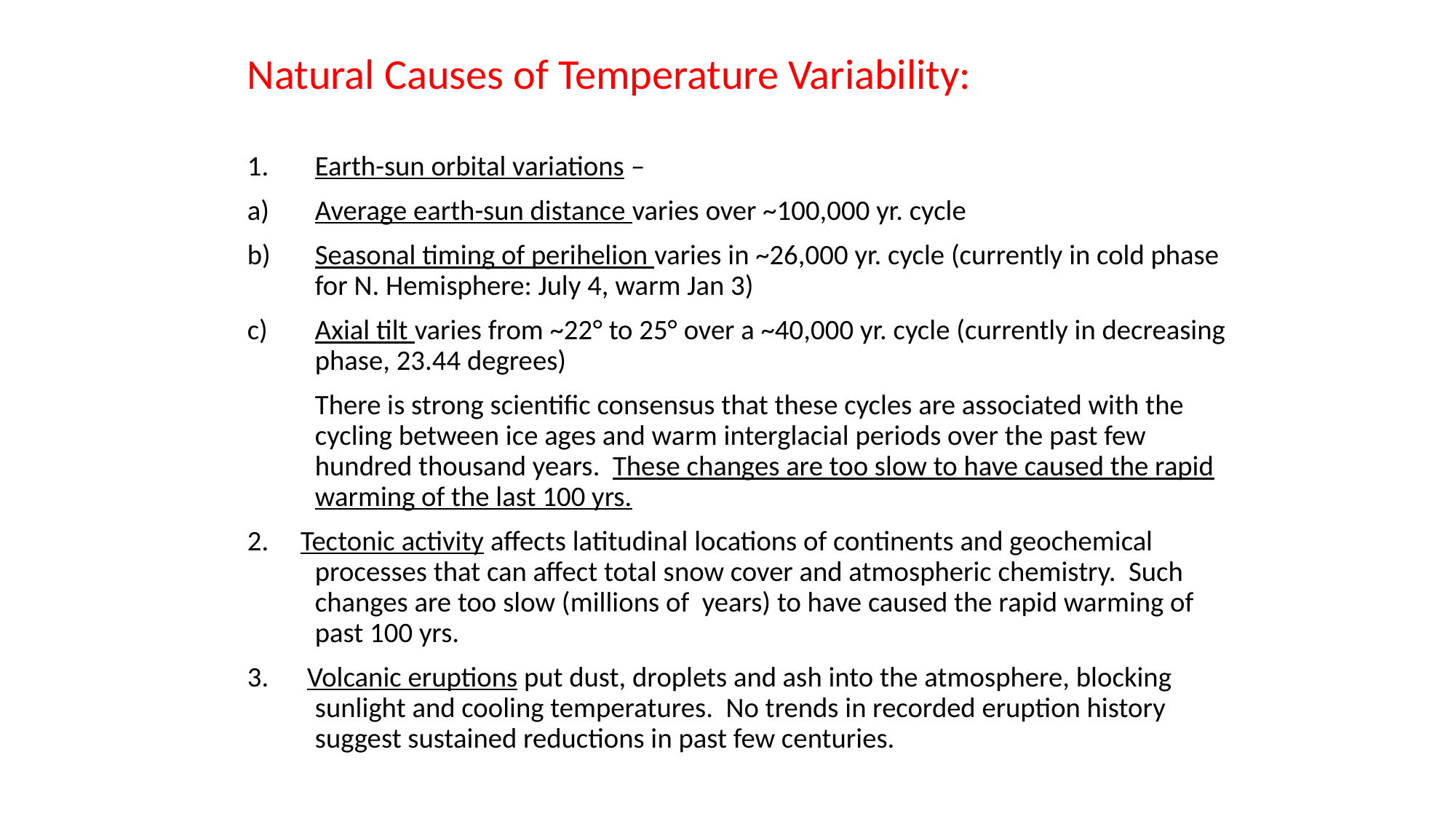

# Natural Causes of Temperature Variability:
Earth-sun orbital variations –
Average earth-sun distance varies over ~100,000 yr. cycle
Seasonal timing of perihelion varies in ~26,000 yr. cycle (currently in cold phase for N. Hemisphere: July 4, warm Jan 3)
Axial tilt varies from ~22° to 25° over a ~40,000 yr. cycle (currently in decreasing phase, 23.44 degrees)
	There is strong scientific consensus that these cycles are associated with the cycling between ice ages and warm interglacial periods over the past few hundred thousand years.  These changes are too slow to have caused the rapid warming of the last 100 yrs.
2.     Tectonic activity affects latitudinal locations of continents and geochemical processes that can affect total snow cover and atmospheric chemistry.  Such changes are too slow (millions of  years) to have caused the rapid warming of past 100 yrs.
3.      Volcanic eruptions put dust, droplets and ash into the atmosphere, blocking sunlight and cooling temperatures.  No trends in recorded eruption history suggest sustained reductions in past few centuries.